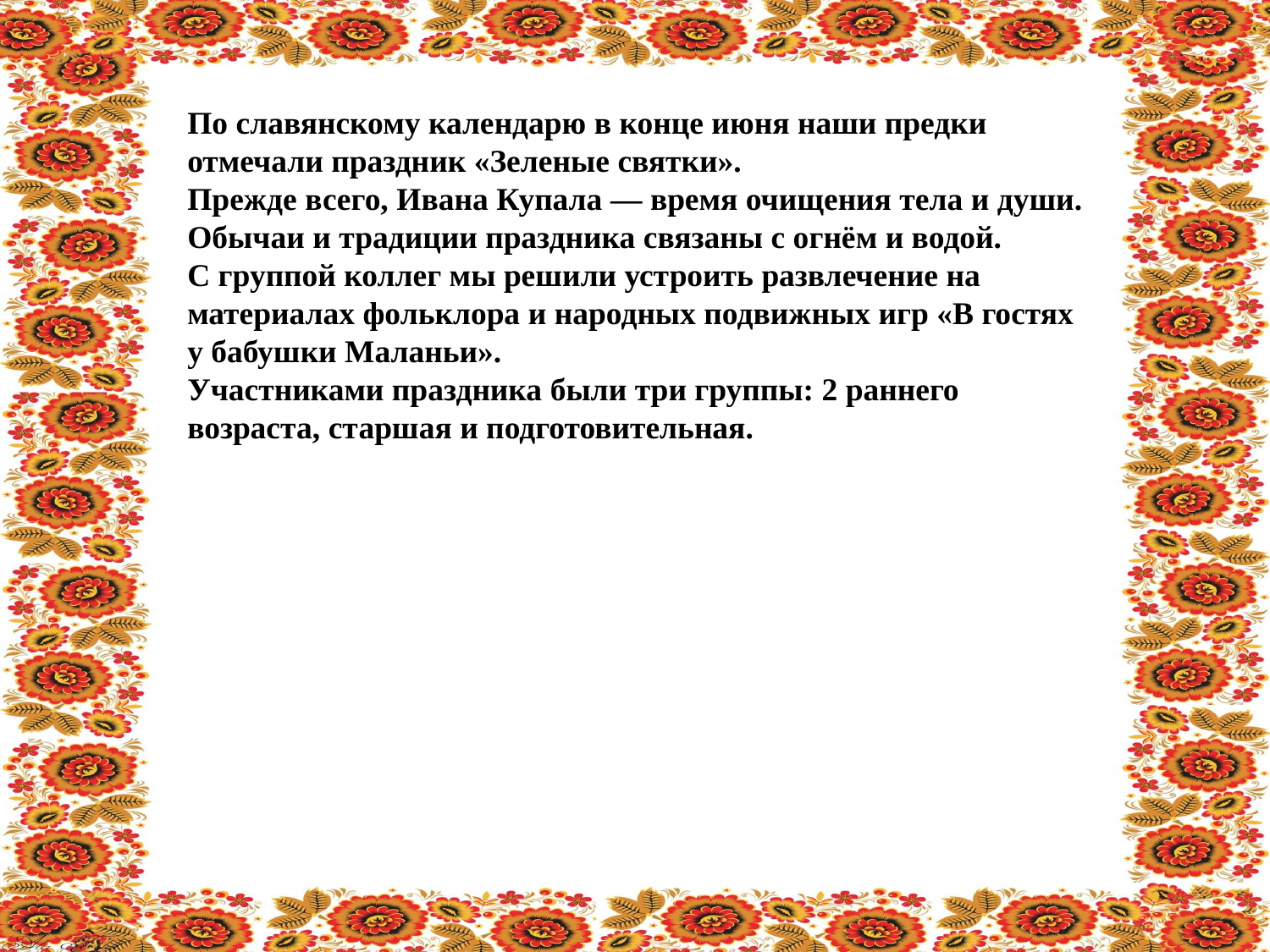

По славянскому календарю в конце июня наши предки  отмечали праздник «Зеленые святки».
Прежде всего, Ивана Купала — время очищения тела и души. Обычаи и традиции праздника связаны с огнём и водой.
С группой коллег мы решили устроить развлечение на материалах фольклора и народных подвижных игр «В гостях у бабушки Маланьи».
Участниками праздника были три группы: 2 раннего возраста, старшая и подготовительная.